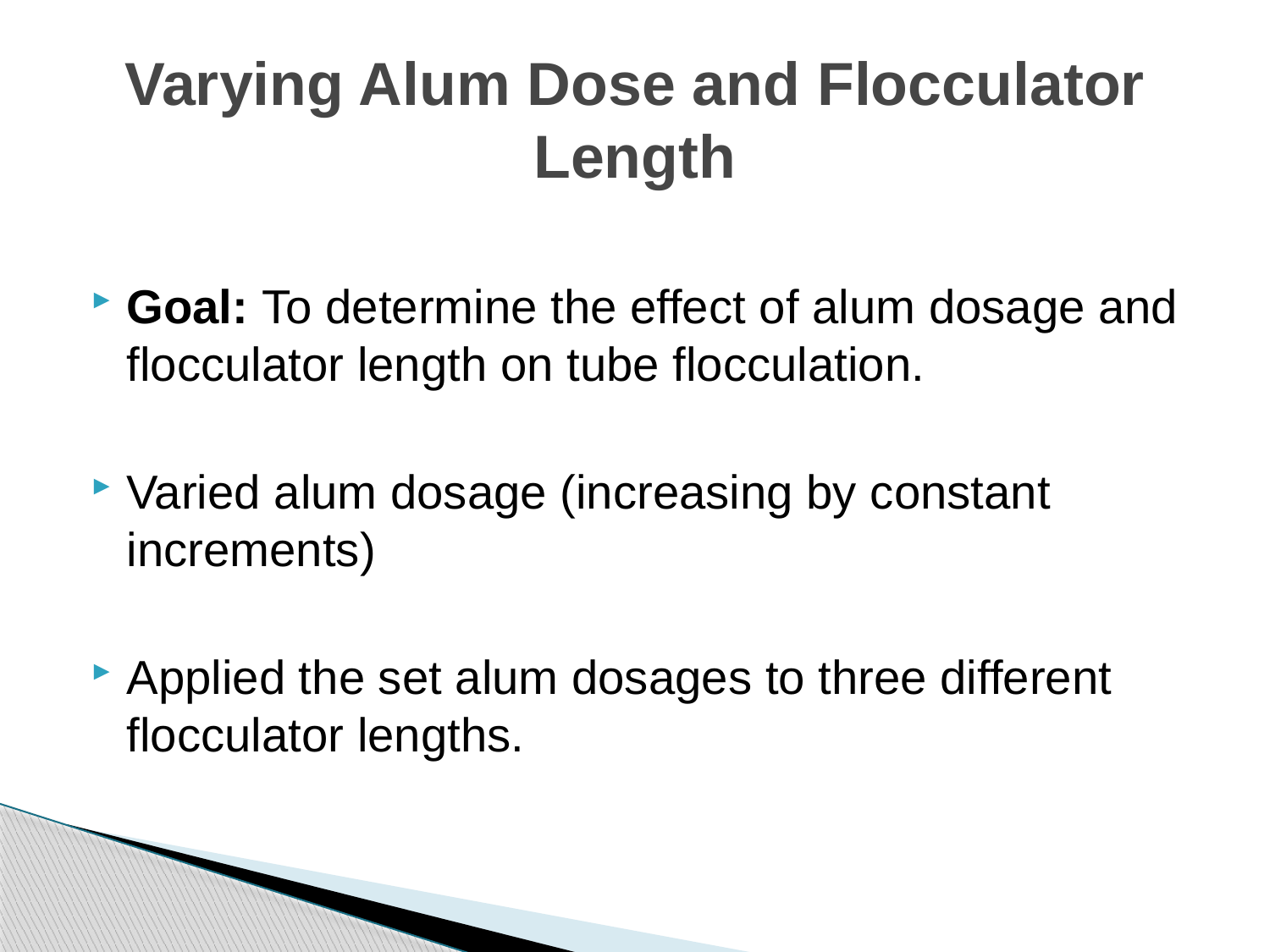

# Varying Alum Dose and Flocculator Length

Goal: To determine the effect of alum dosage and flocculator length on tube flocculation.

Varied alum dosage (increasing by constant increments)

Applied the set alum dosages to three different flocculator lengths.